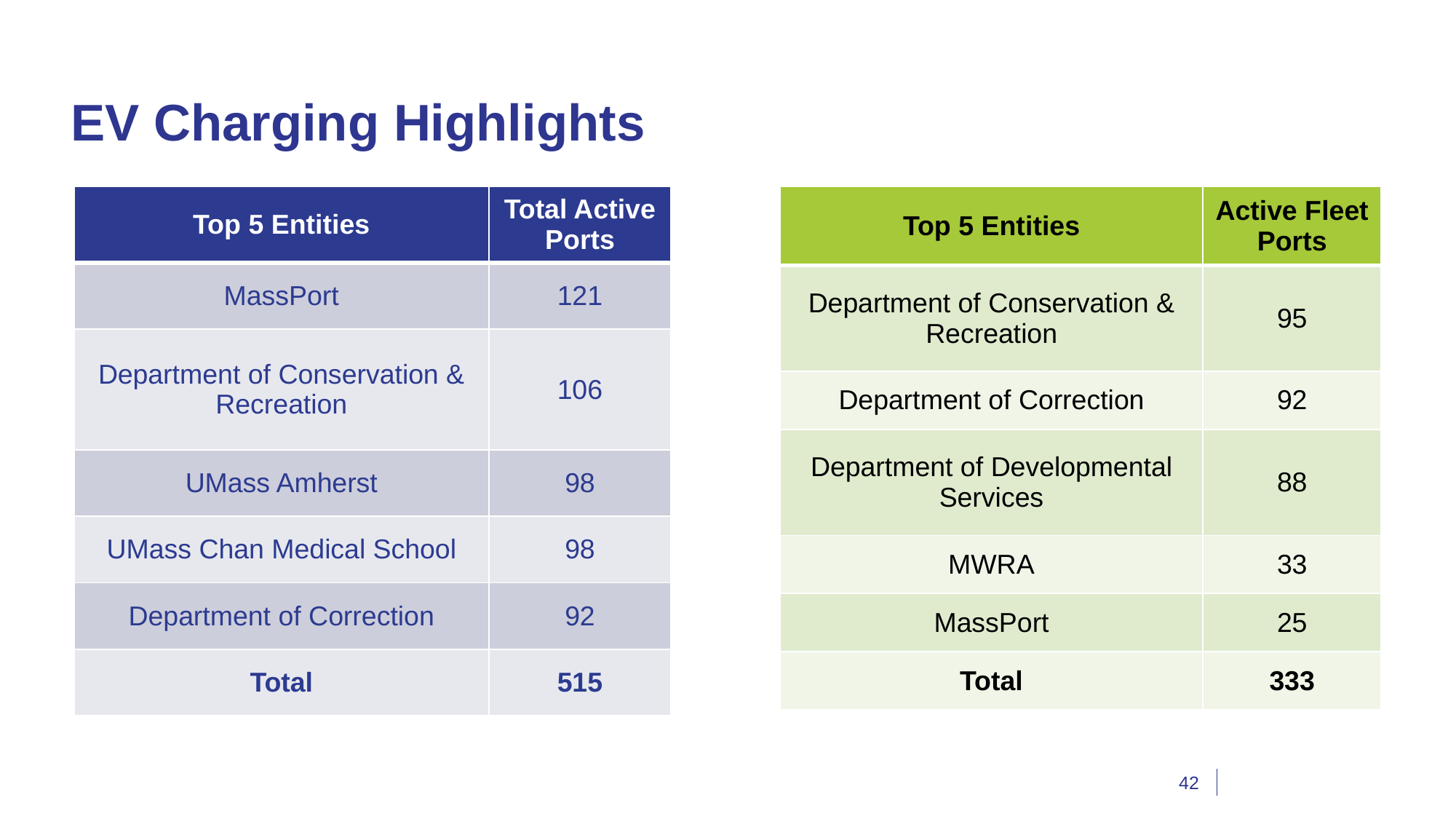

# EV Charging Highlights
| Top 5 Entities | Total Active Ports |
| --- | --- |
| MassPort | 121 |
| Department of Conservation & Recreation | 106 |
| UMass Amherst | 98 |
| UMass Chan Medical School | 98 |
| Department of Correction | 92 |
| Total | 515 |
| Top 5 Entities | Active Fleet Ports |
| --- | --- |
| Department of Conservation & Recreation | 95 |
| Department of Correction | 92 |
| Department of Developmental Services | 88 |
| MWRA | 33 |
| MassPort | 25 |
| Total | 333 |